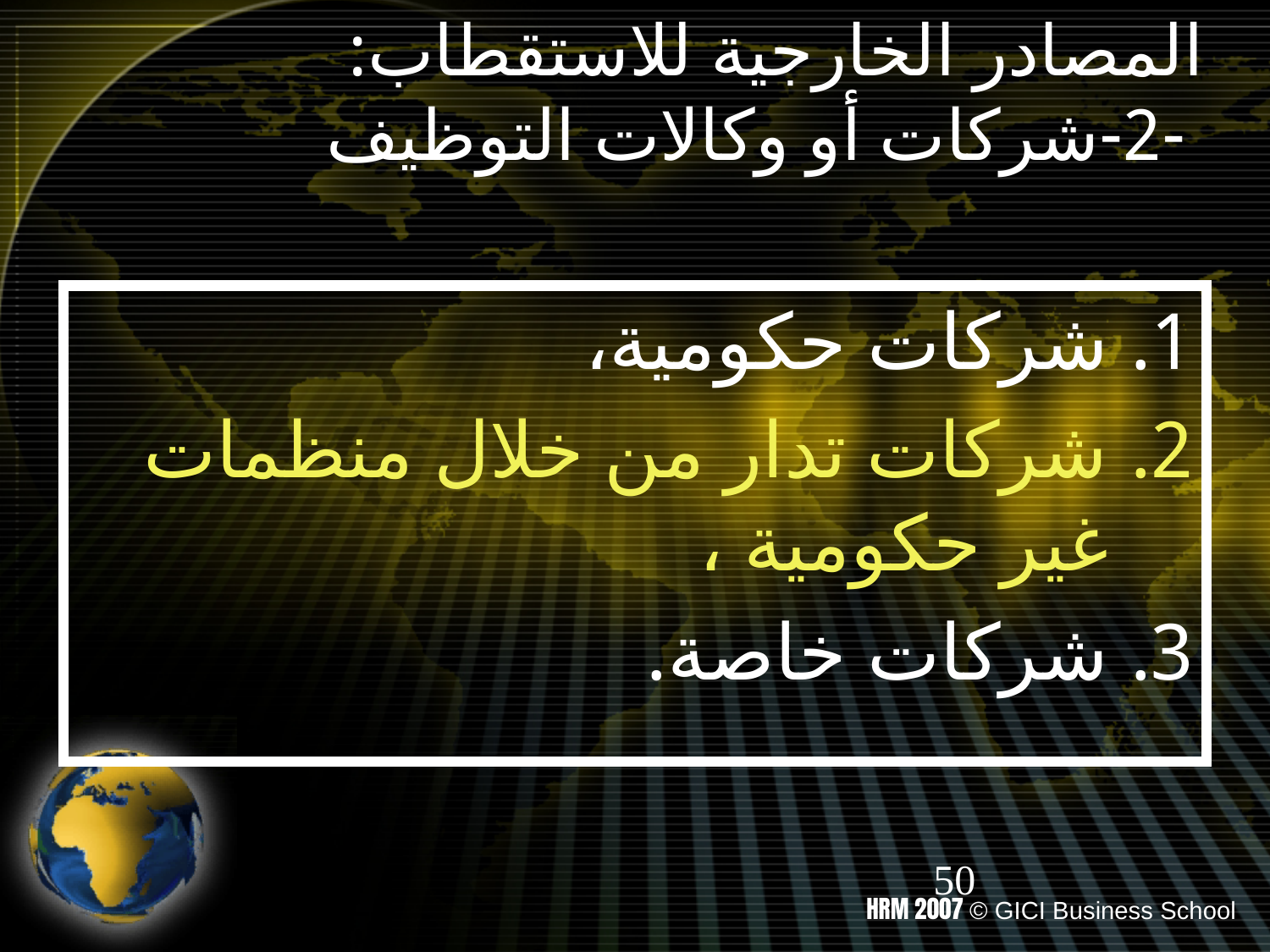

# المصادر الخارجية للاستقطاب: -2-شركات أو وكالات التوظيف
شركات حكومية،
شركات تدار من خلال منظمات غير حكومية ،
شركات خاصة.
50